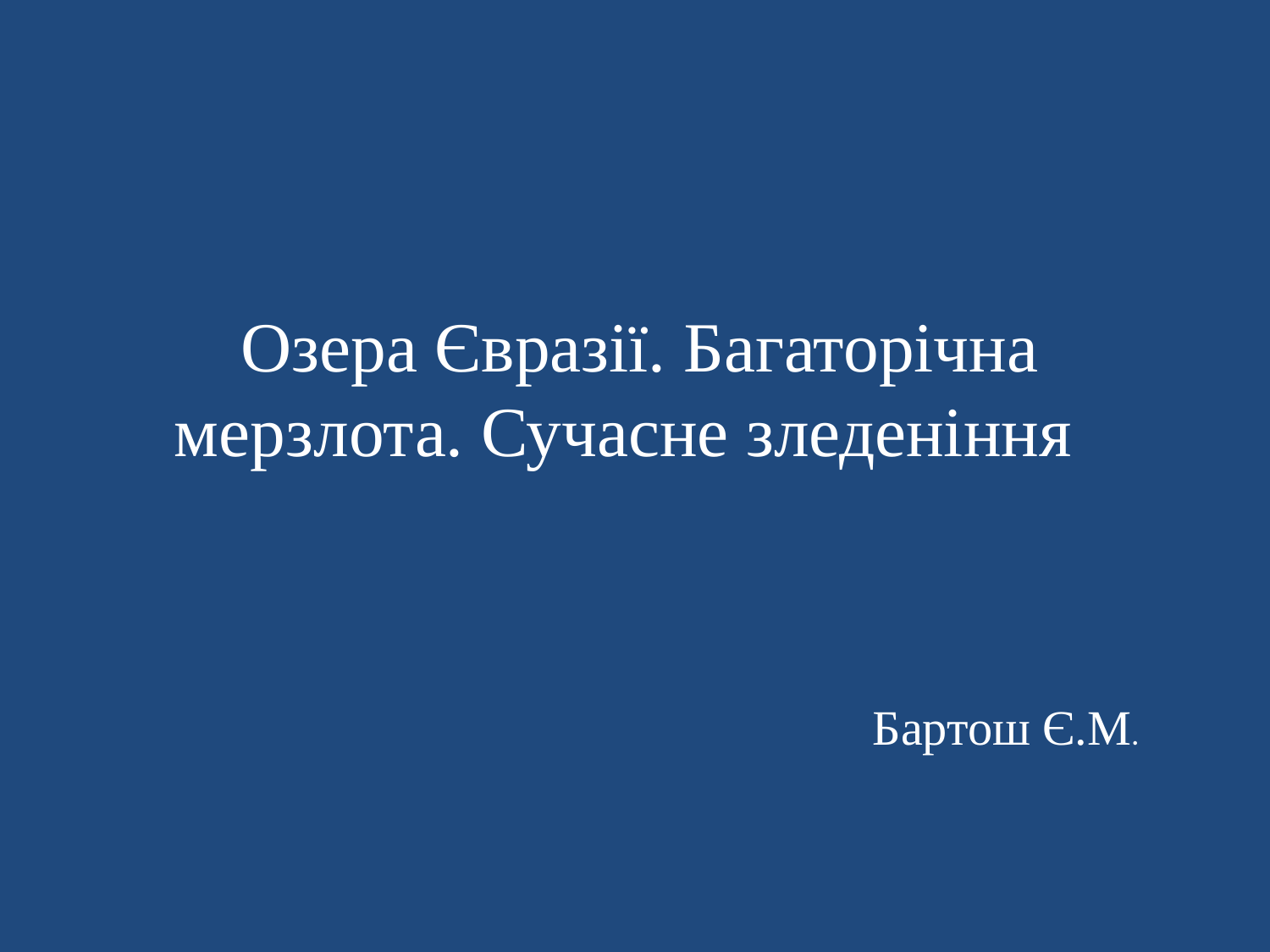

# Озера Євразії. Багаторічна мерзлота. Сучасне зледеніння
Бартош Є.М.